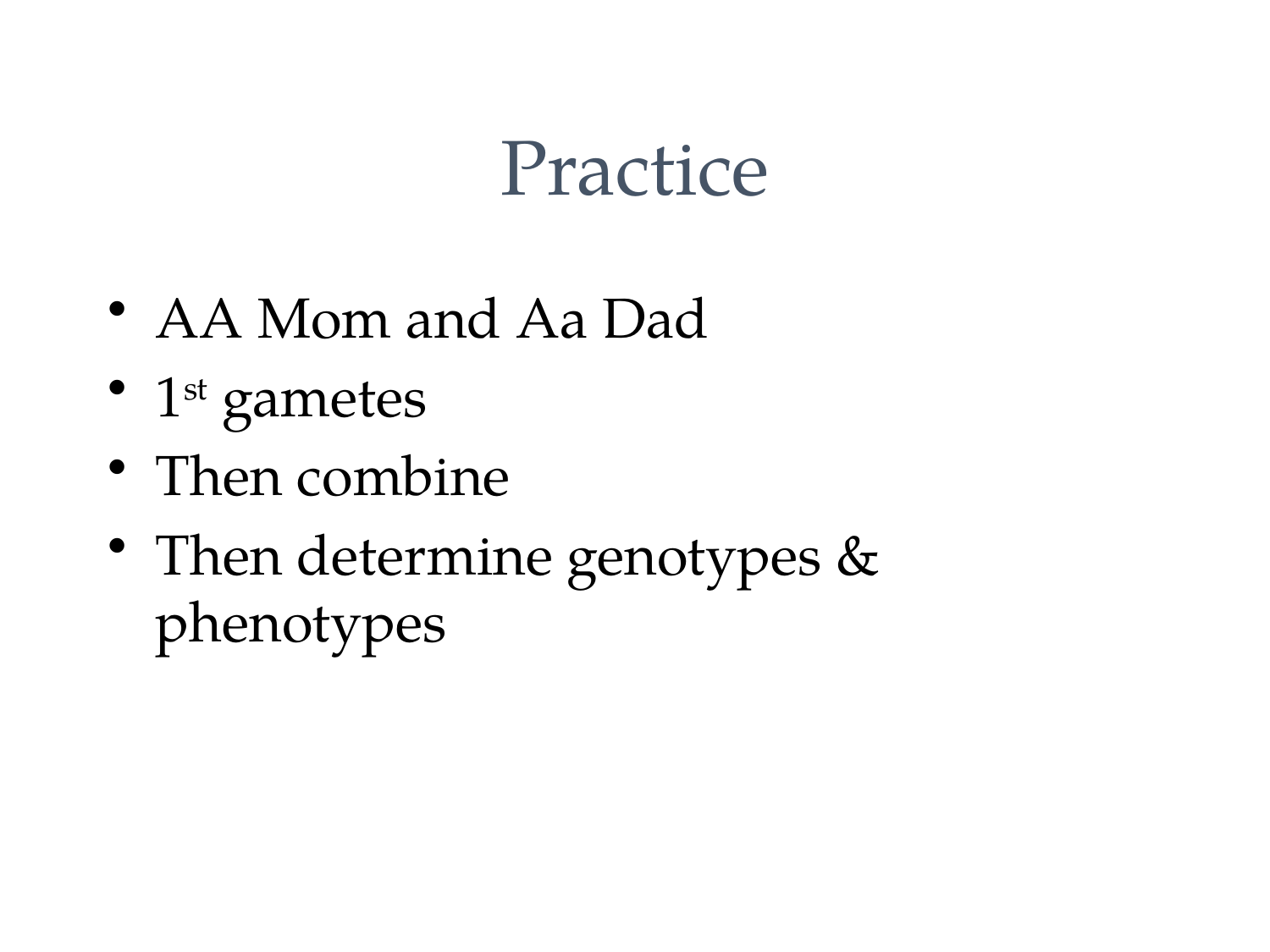

# Practice
AA Mom and Aa Dad
1st gametes
Then combine
Then determine genotypes & phenotypes